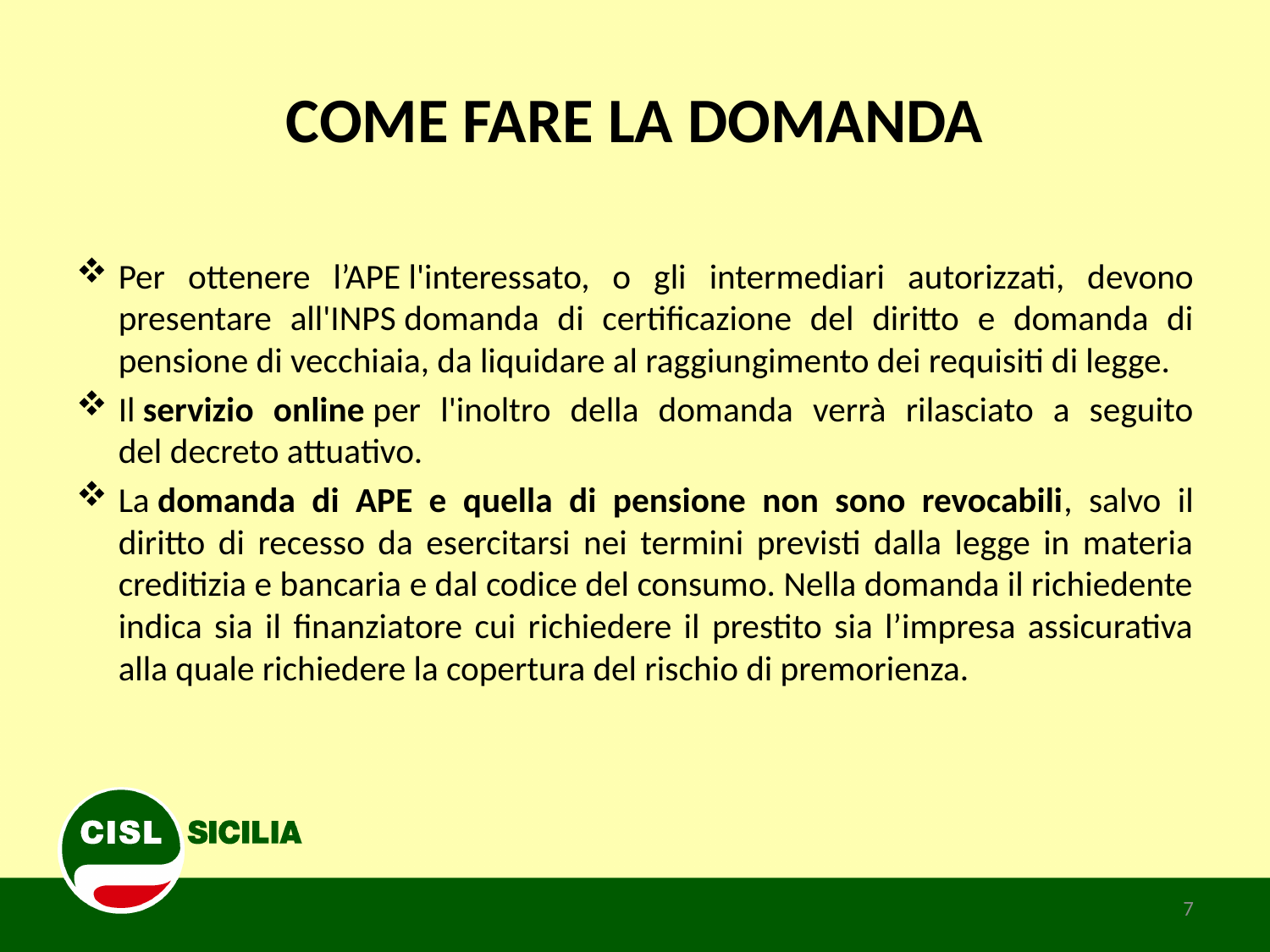

# COME FARE LA DOMANDA

Per ottenere l’APE l'interessato, o gli intermediari autorizzati, devono presentare all'INPS domanda di certificazione del diritto e domanda di pensione di vecchiaia, da liquidare al raggiungimento dei requisiti di legge.
Il servizio online per l'inoltro della domanda verrà rilasciato a seguito del decreto attuativo.
La domanda di APE e quella di pensione non sono revocabili, salvo il diritto di recesso da esercitarsi nei termini previsti dalla legge in materia creditizia e bancaria e dal codice del consumo. Nella domanda il richiedente indica sia il finanziatore cui richiedere il prestito sia l’impresa assicurativa alla quale richiedere la copertura del rischio di premorienza.

7